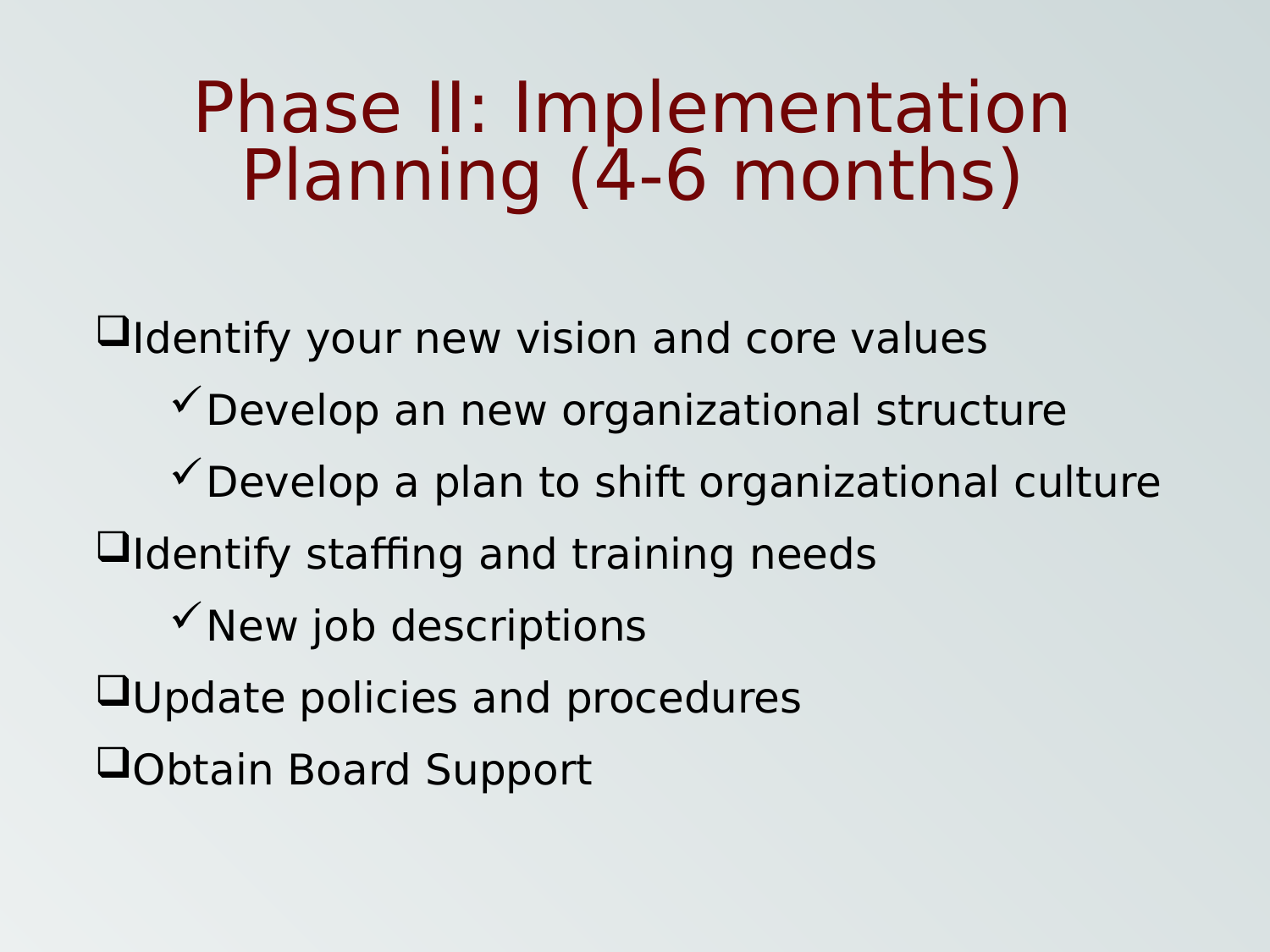

Phase II: Implementation Planning (4-6 months)
Identify your new vision and core values
Develop an new organizational structure
Develop a plan to shift organizational culture
Identify staffing and training needs
New job descriptions
Update policies and procedures
Obtain Board Support